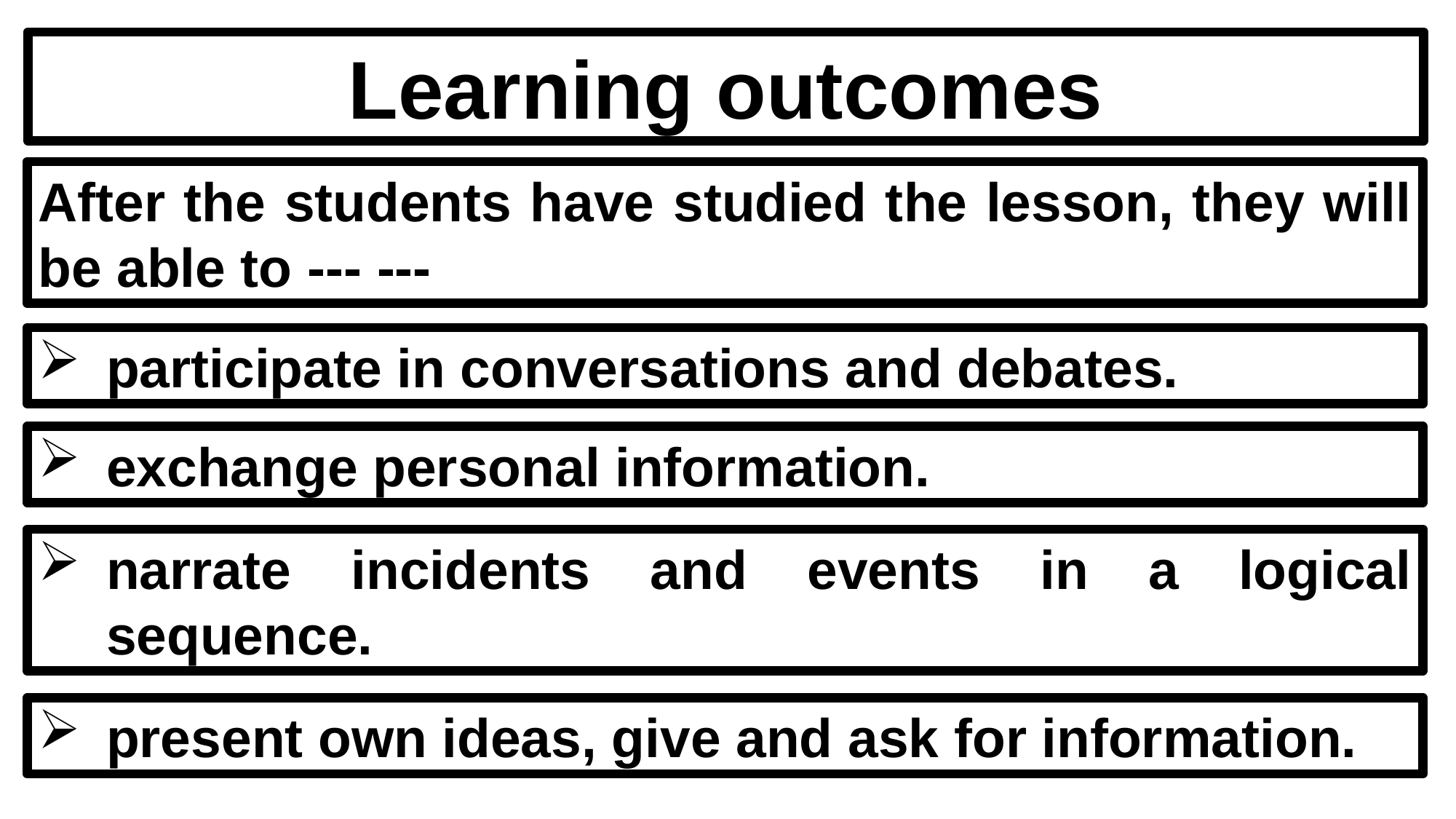

Learning outcomes
After the students have studied the lesson, they will be able to --- ---
participate in conversations and debates.
exchange personal information.
narrate incidents and events in a logical sequence.
present own ideas, give and ask for information.